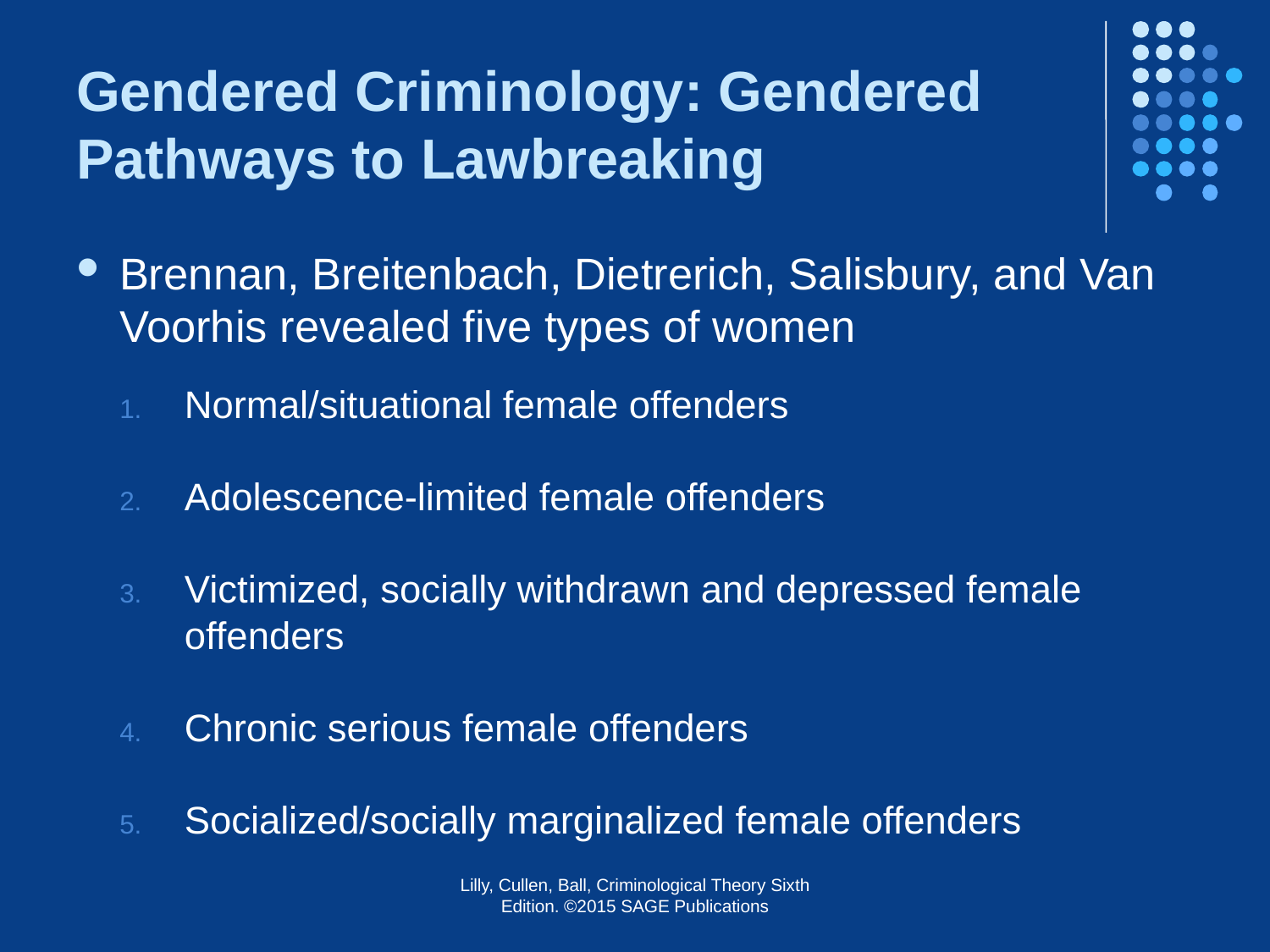

# Gendered Criminology: Gendered Pathways to Lawbreaking
Brennan, Breitenbach, Dietrerich, Salisbury, and Van Voorhis revealed five types of women

Normal/situational female offenders

Adolescence-limited female offenders

Victimized, socially withdrawn and depressed female offenders

Chronic serious female offenders

Socialized/socially marginalized female offenders

Lilly, Cullen, Ball, Criminological Theory Sixth Edition. ©2015 SAGE Publications